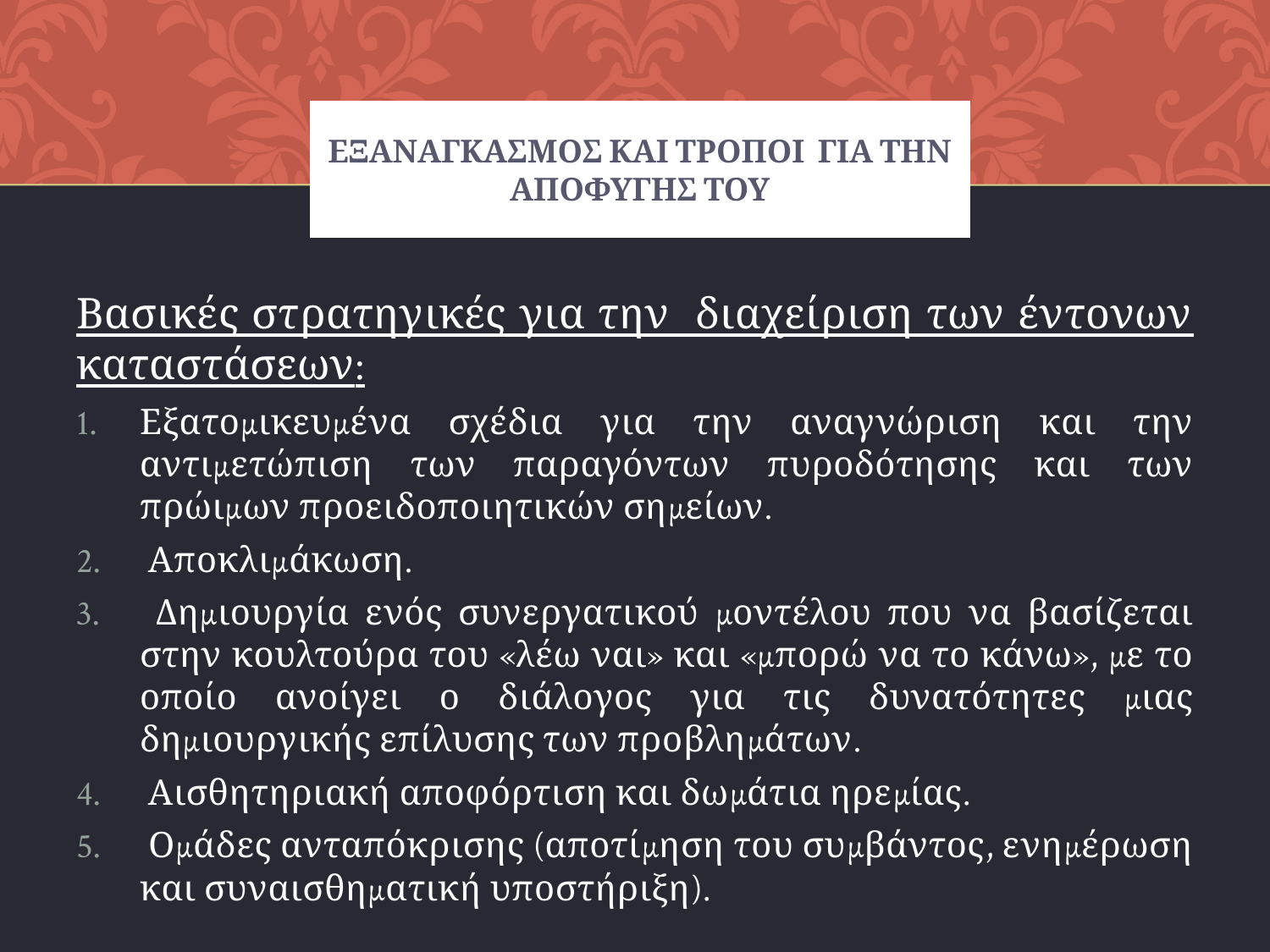

# εξαναγκασμοσ και τροποι  για την αποφυγησ του
Βασικές στρατηγικές για την  διαχείριση των έντονων καταστάσεων:
Εξατομικευμένα σχέδια για την αναγνώριση και την αντιμετώπιση των παραγόντων πυροδότησης και των πρώιμων προειδοποιητικών σημείων.
 Αποκλιμάκωση.
 Δημιουργία ενός συνεργατικού μοντέλου που να βασίζεται στην κουλτούρα του «λέω ναι» και «μπορώ να το κάνω», με το οποίο ανοίγει ο διάλογος για τις δυνατότητες μιας δημιουργικής επίλυσης των προβλημάτων.
 Αισθητηριακή αποφόρτιση και δωμάτια ηρεμίας.
 Ομάδες ανταπόκρισης (αποτίμηση του συμβάντος, ενημέρωση και συναισθηματική υποστήριξη).